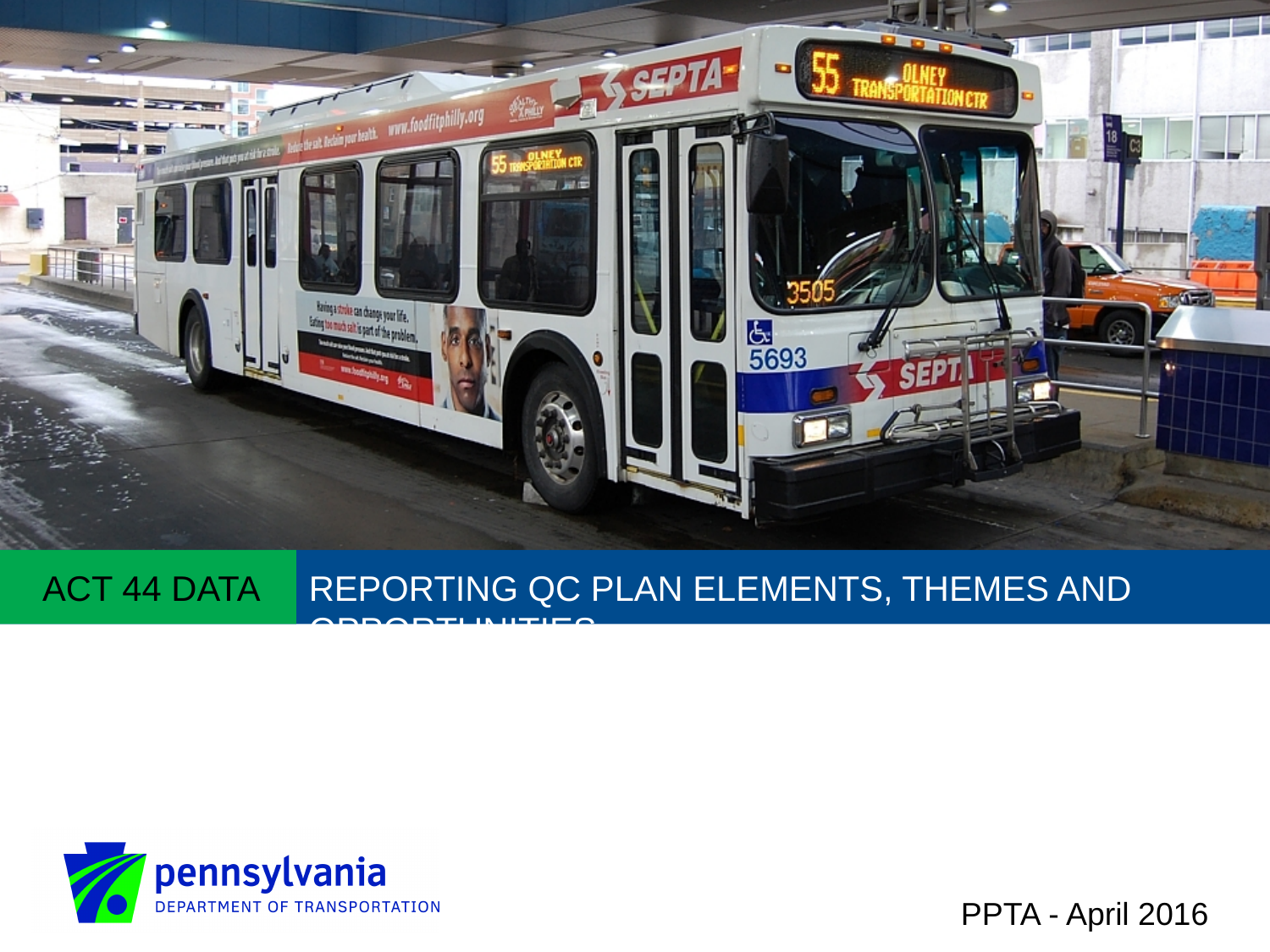

Act 44 Data
Reporting QC Plan Elements, Themes and Opportunities
# PPTA - April 2016